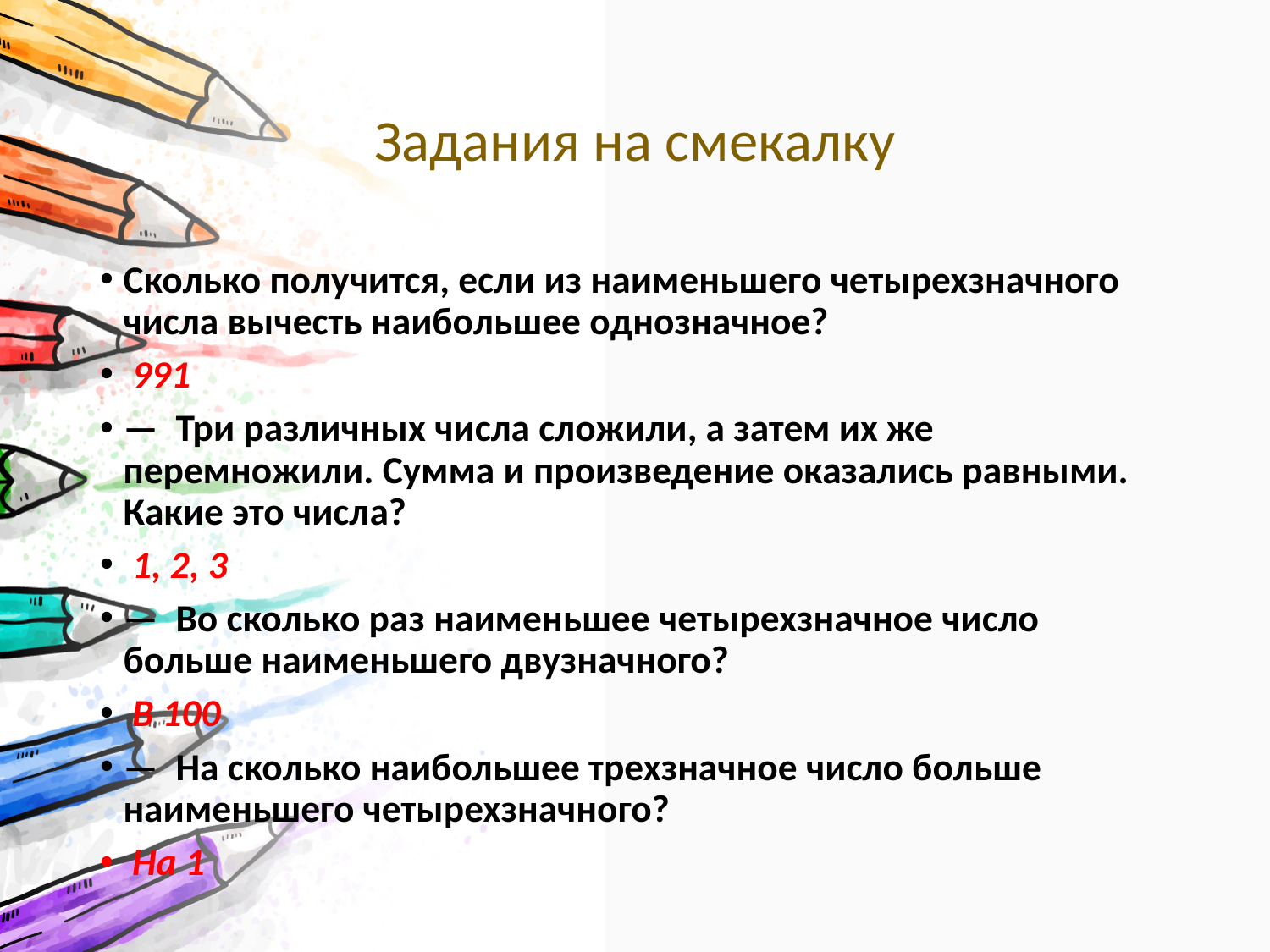

# Задания на смекалку
Сколько получится, если из наименьшего четырехзначного числа вычесть наибольшее однозначное?
 991
—  Три различных числа сложили, а затем их же перемножили. Сумма и произведение оказались равными. Какие это числа?
 1, 2, 3
—  Во сколько раз наименьшее четырехзначное число больше наименьшего двузначного?
 В 100
—  На сколько наибольшее трехзначное число больше наименьшего четырехзначного?
 На 1